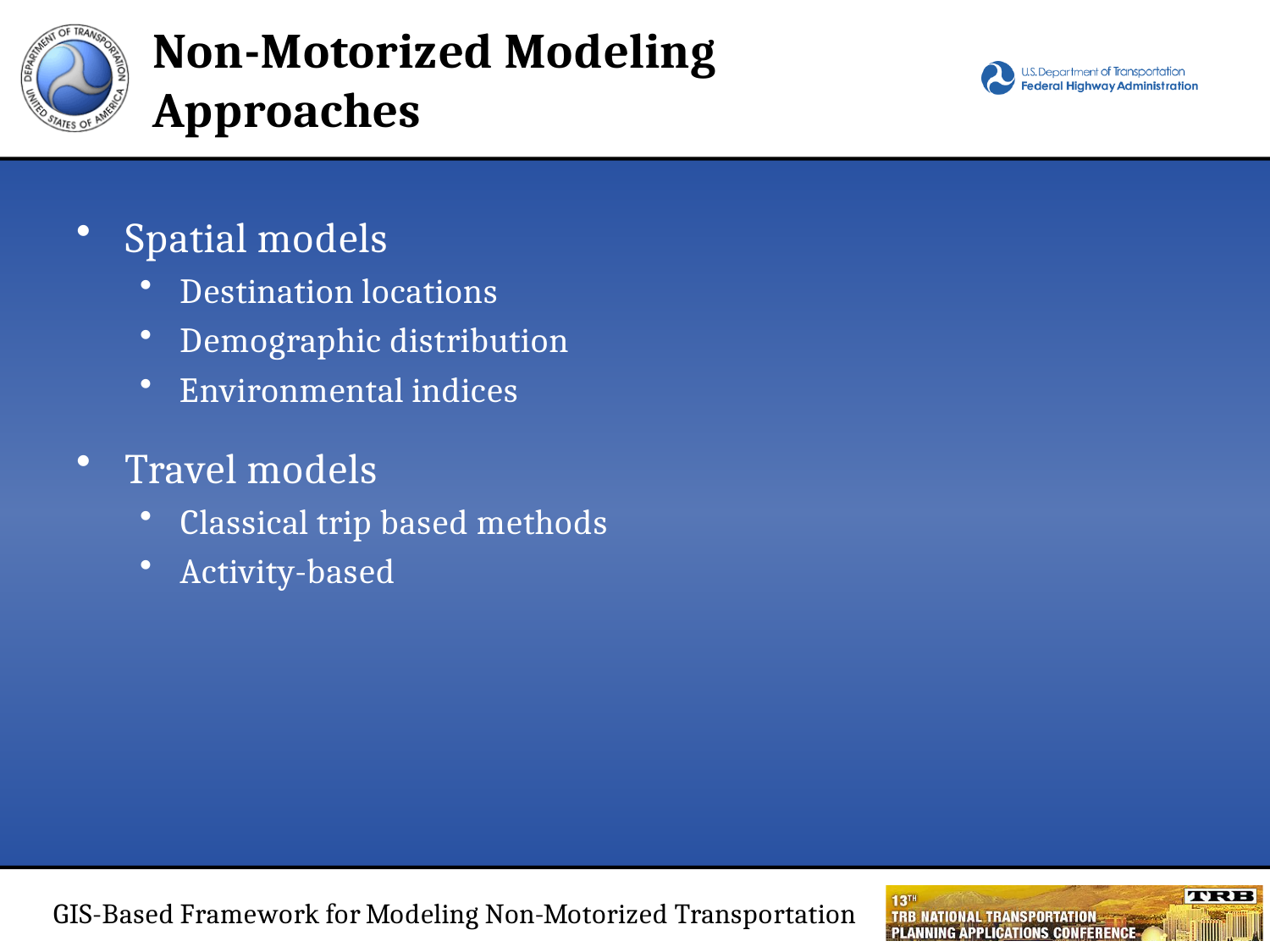

# Non-Motorized Modeling Approaches
Spatial models
Destination locations
Demographic distribution
Environmental indices
Travel models
Classical trip based methods
Activity-based